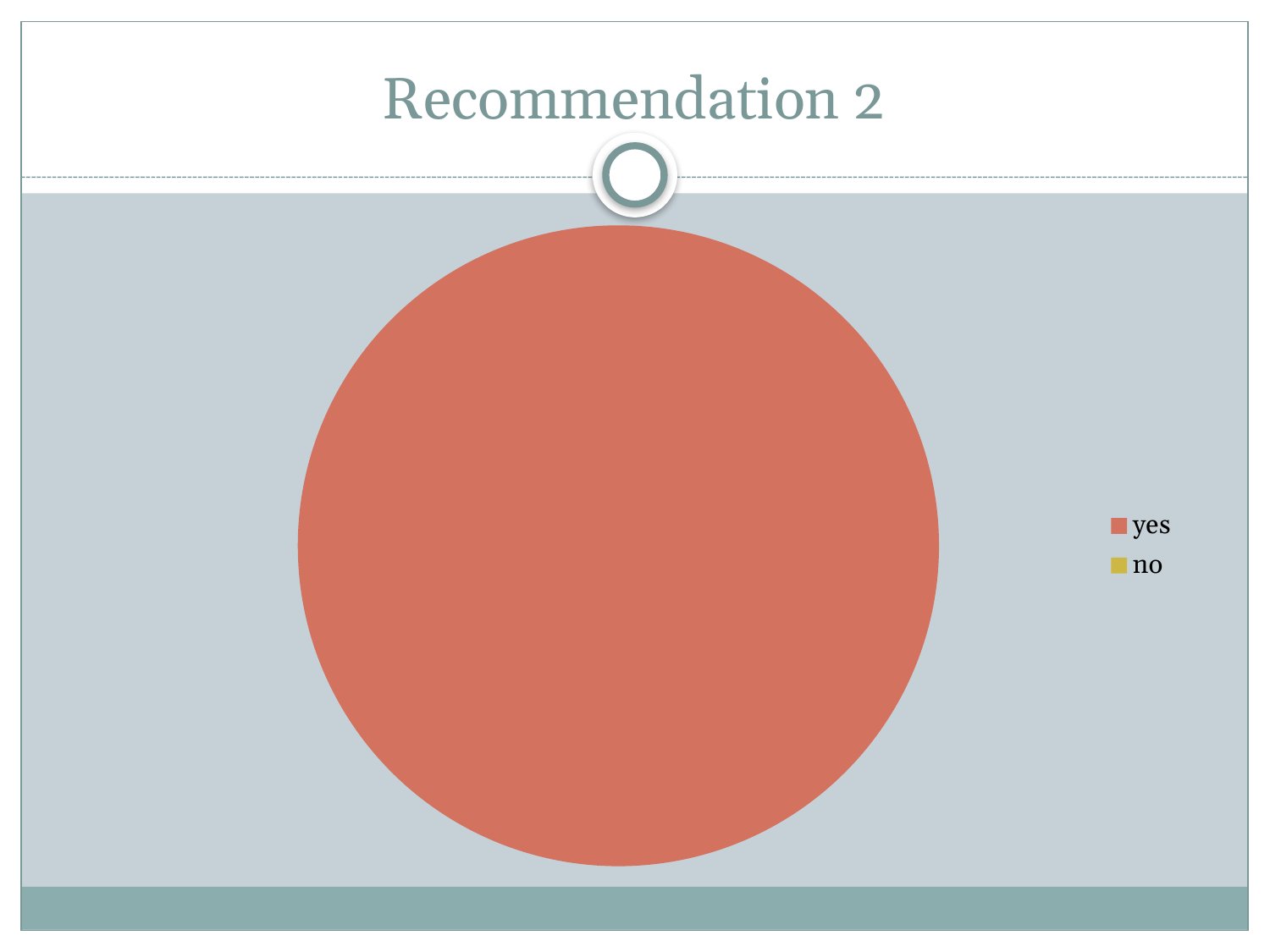

# Recommendation 2

### Chart

| Category |  |
|---|---|
| yes | 13.0 |
| no | 0.0 |